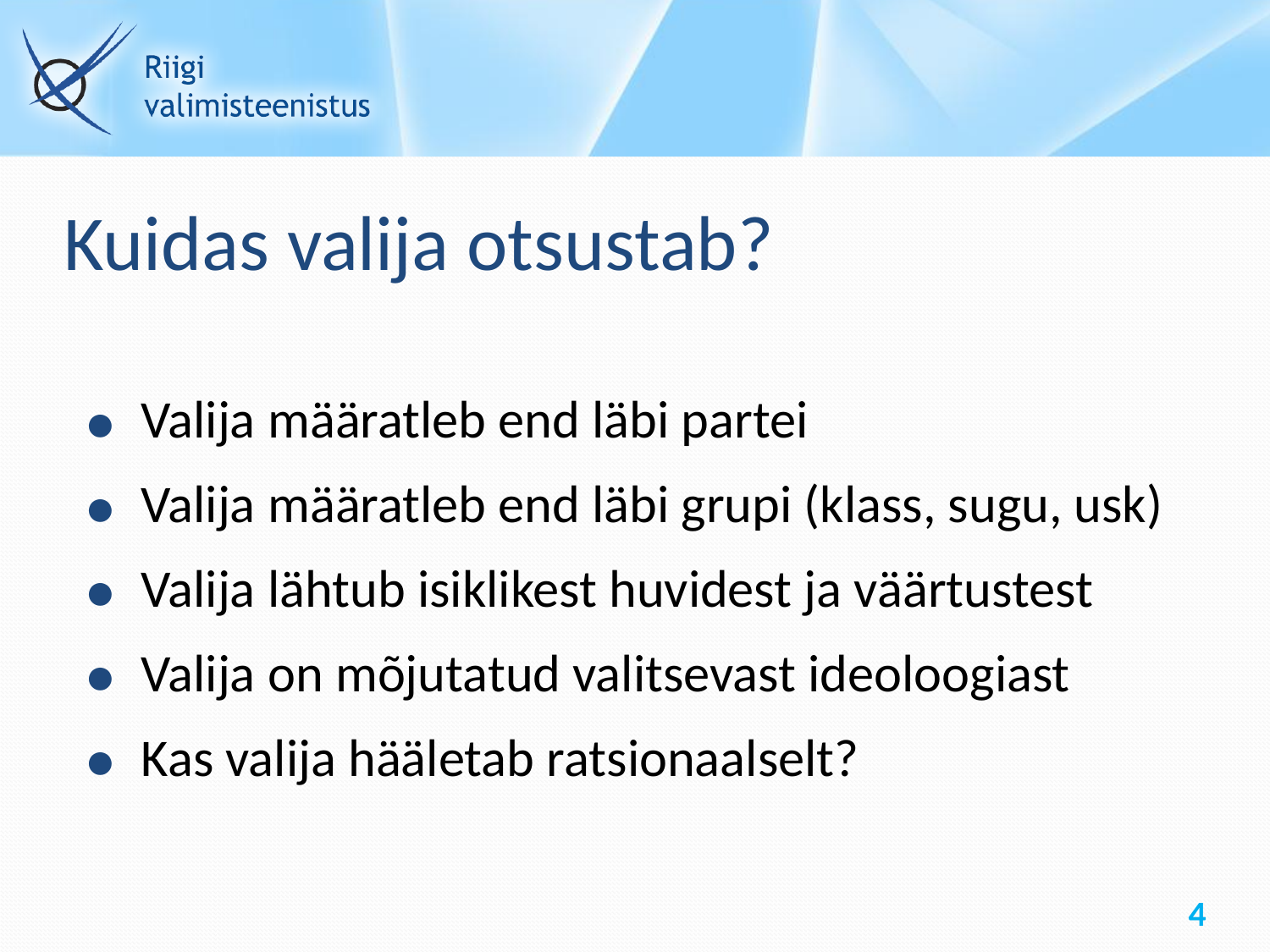

# Kuidas valija otsustab?
Valija määratleb end läbi partei
Valija määratleb end läbi grupi (klass, sugu, usk)
Valija lähtub isiklikest huvidest ja väärtustest
Valija on mõjutatud valitsevast ideoloogiast
Kas valija hääletab ratsionaalselt?
4